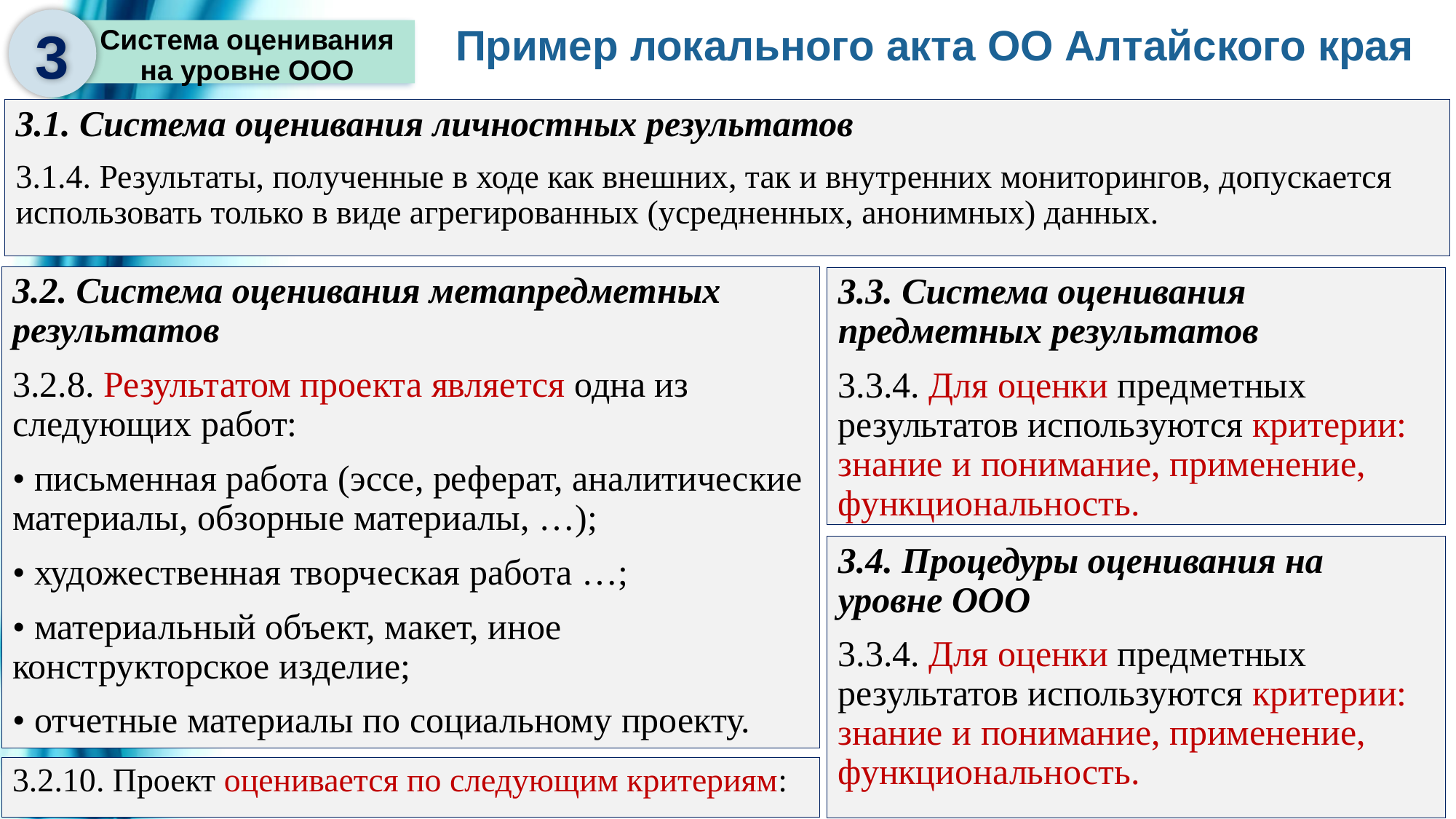

Пример локального акта ОО Алтайского края

3
Система оценивания на уровне ООО

3.1. Система оценивания личностных результатов
3.1.4. Результаты, полученные в ходе как внешних, так и внутренних мониторингов, допускается использовать только в виде агрегированных (усредненных, анонимных) данных.

3.2. Система оценивания метапредметных результатов
3.2.8. Результатом проекта является одна из следующих работ:
• письменная работа (эссе, реферат, аналитические материалы, обзорные материалы, …);
• художественная творческая работа …;
• материальный объект, макет, иное конструкторское изделие;
• отчетные материалы по социальному проекту.

3.3. Система оценивания предметных результатов
3.3.4. Для оценки предметных результатов используются критерии: знание и понимание, применение, функциональность.

3.4. Процедуры оценивания на уровне ООО
3.3.4. Для оценки предметных результатов используются критерии: знание и понимание, применение, функциональность.

3.2.10. Проект оценивается по следующим критериям: …